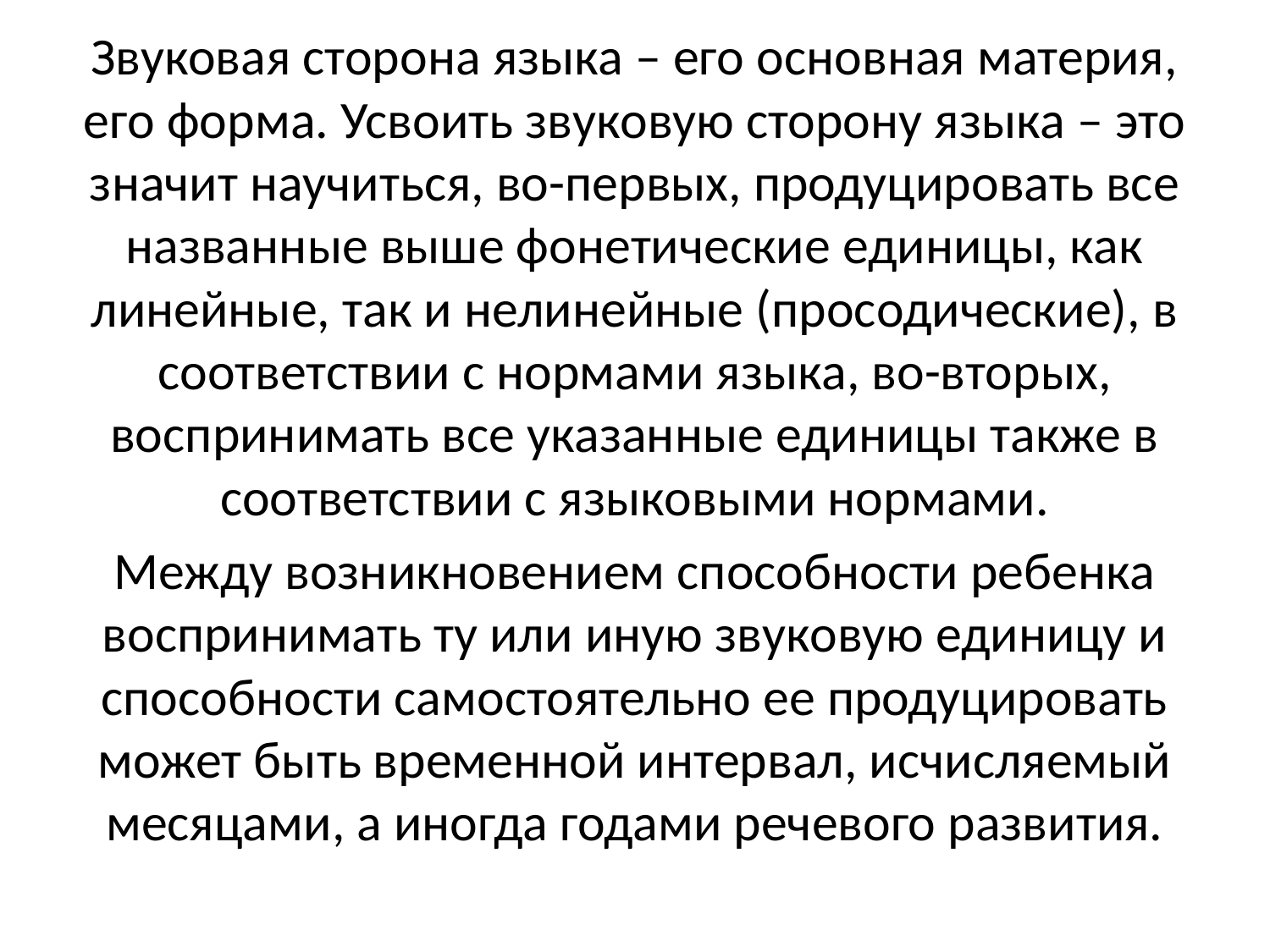

Звуковая сторона языка – его основная материя, его форма. Усвоить звуковую сторону языка – это значит научиться, во-первых, продуцировать все названные выше фонетические единицы, как линейные, так и нелинейные (просодические), в соответствии с нормами языка, во-вторых, воспринимать все указанные единицы также в соответствии с языковыми нормами.
Между возникновением способности ребенка воспринимать ту или иную звуковую единицу и способности самостоятельно ее продуцировать может быть временной интервал, исчисляемый месяцами, а иногда годами речевого развития.